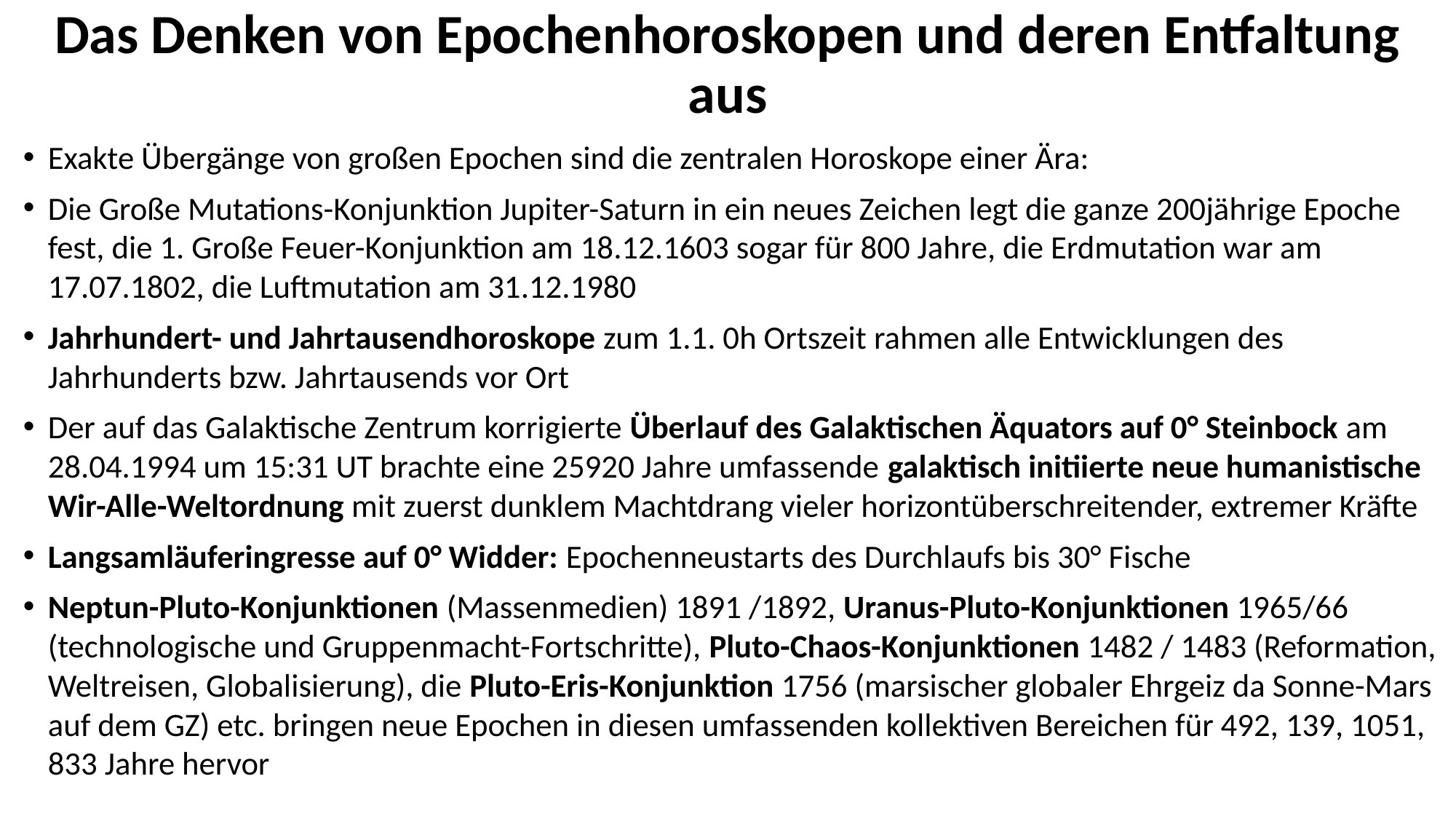

# Das Denken von Epochenhoroskopen und deren Entfaltung aus
Exakte Übergänge von großen Epochen sind die zentralen Horoskope einer Ära:
Die Große Mutations-Konjunktion Jupiter-Saturn in ein neues Zeichen legt die ganze 200jährige Epoche fest, die 1. Große Feuer-Konjunktion am 18.12.1603 sogar für 800 Jahre, die Erdmutation war am 17.07.1802, die Luftmutation am 31.12.1980
Jahrhundert- und Jahrtausendhoroskope zum 1.1. 0h Ortszeit rahmen alle Entwicklungen des Jahrhunderts bzw. Jahrtausends vor Ort
Der auf das Galaktische Zentrum korrigierte Überlauf des Galaktischen Äquators auf 0° Steinbock am 28.04.1994 um 15:31 UT brachte eine 25920 Jahre umfassende galaktisch initiierte neue humanistische Wir-Alle-Weltordnung mit zuerst dunklem Machtdrang vieler horizontüberschreitender, extremer Kräfte
Langsamläuferingresse auf 0° Widder: Epochenneustarts des Durchlaufs bis 30° Fische
Neptun-Pluto-Konjunktionen (Massenmedien) 1891 /1892, Uranus-Pluto-Konjunktionen 1965/66 (technologische und Gruppenmacht-Fortschritte), Pluto-Chaos-Konjunktionen 1482 / 1483 (Reformation, Weltreisen, Globalisierung), die Pluto-Eris-Konjunktion 1756 (marsischer globaler Ehrgeiz da Sonne-Mars auf dem GZ) etc. bringen neue Epochen in diesen umfassenden kollektiven Bereichen für 492, 139, 1051, 833 Jahre hervor